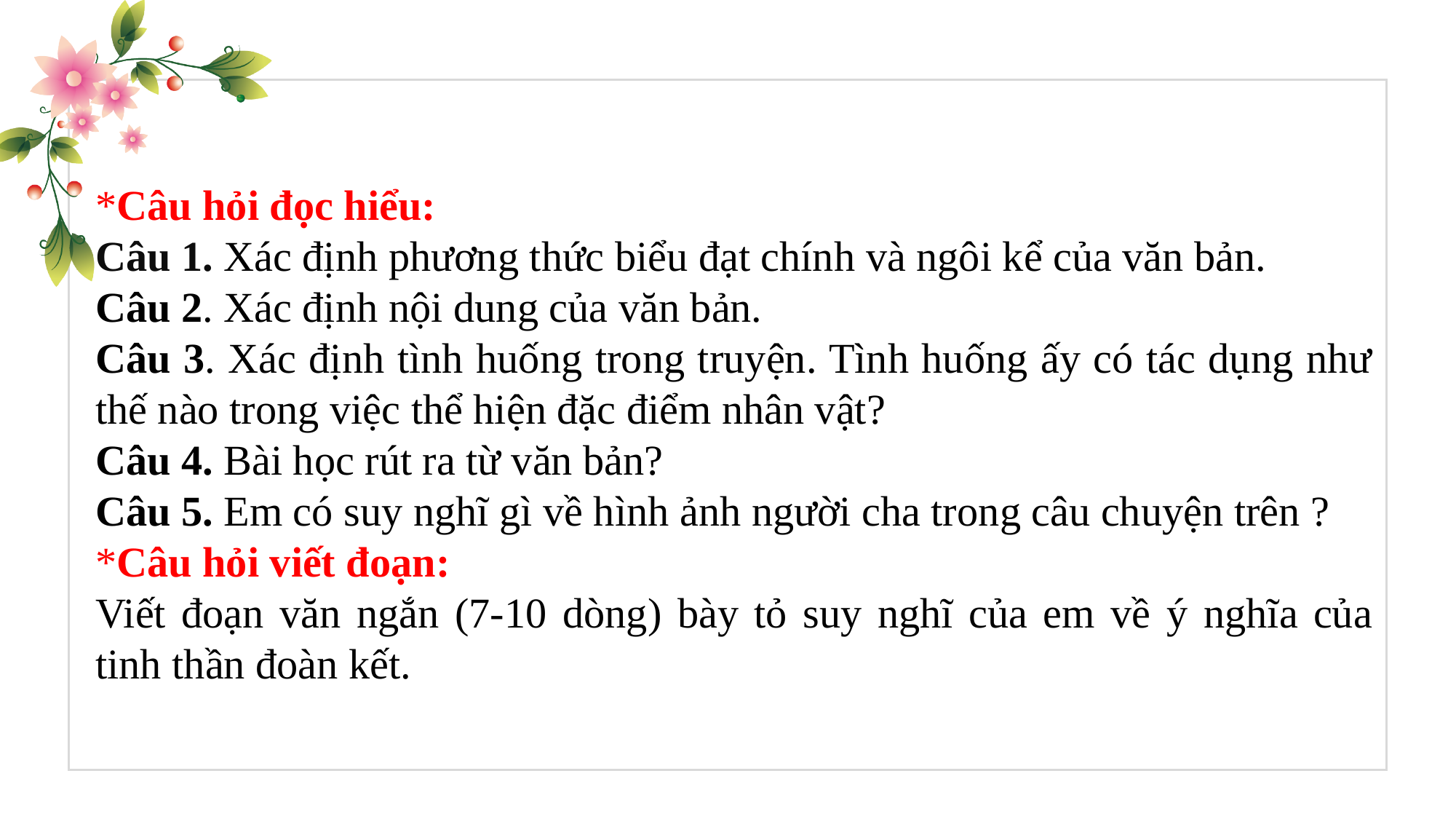

*Câu hỏi đọc hiểu:
Câu 1. Xác định phương thức biểu đạt chính và ngôi kể của văn bản.
Câu 2. Xác định nội dung của văn bản.
Câu 3. Xác định tình huống trong truyện. Tình huống ấy có tác dụng như thế nào trong việc thể hiện đặc điểm nhân vật?
Câu 4. Bài học rút ra từ văn bản?
Câu 5. Em có suy nghĩ gì về hình ảnh người cha trong câu chuyện trên ?
*Câu hỏi viết đoạn:
Viết đoạn văn ngắn (7-10 dòng) bày tỏ suy nghĩ của em về ý nghĩa của tinh thần đoàn kết.